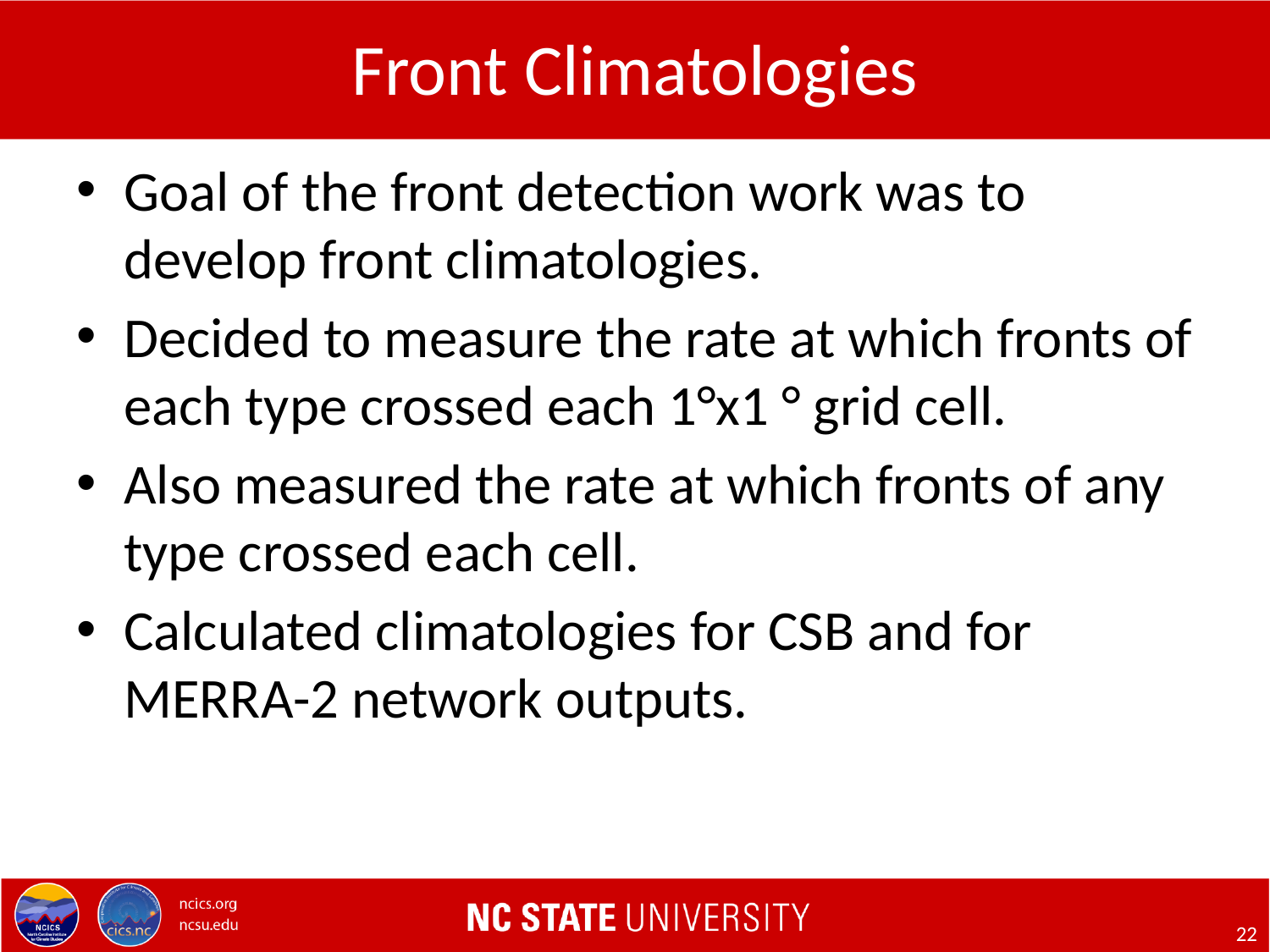

# Front Climatologies
Goal of the front detection work was to develop front climatologies.
Decided to measure the rate at which fronts of each type crossed each 1°x1 ° grid cell.
Also measured the rate at which fronts of any type crossed each cell.
Calculated climatologies for CSB and for MERRA-2 network outputs.